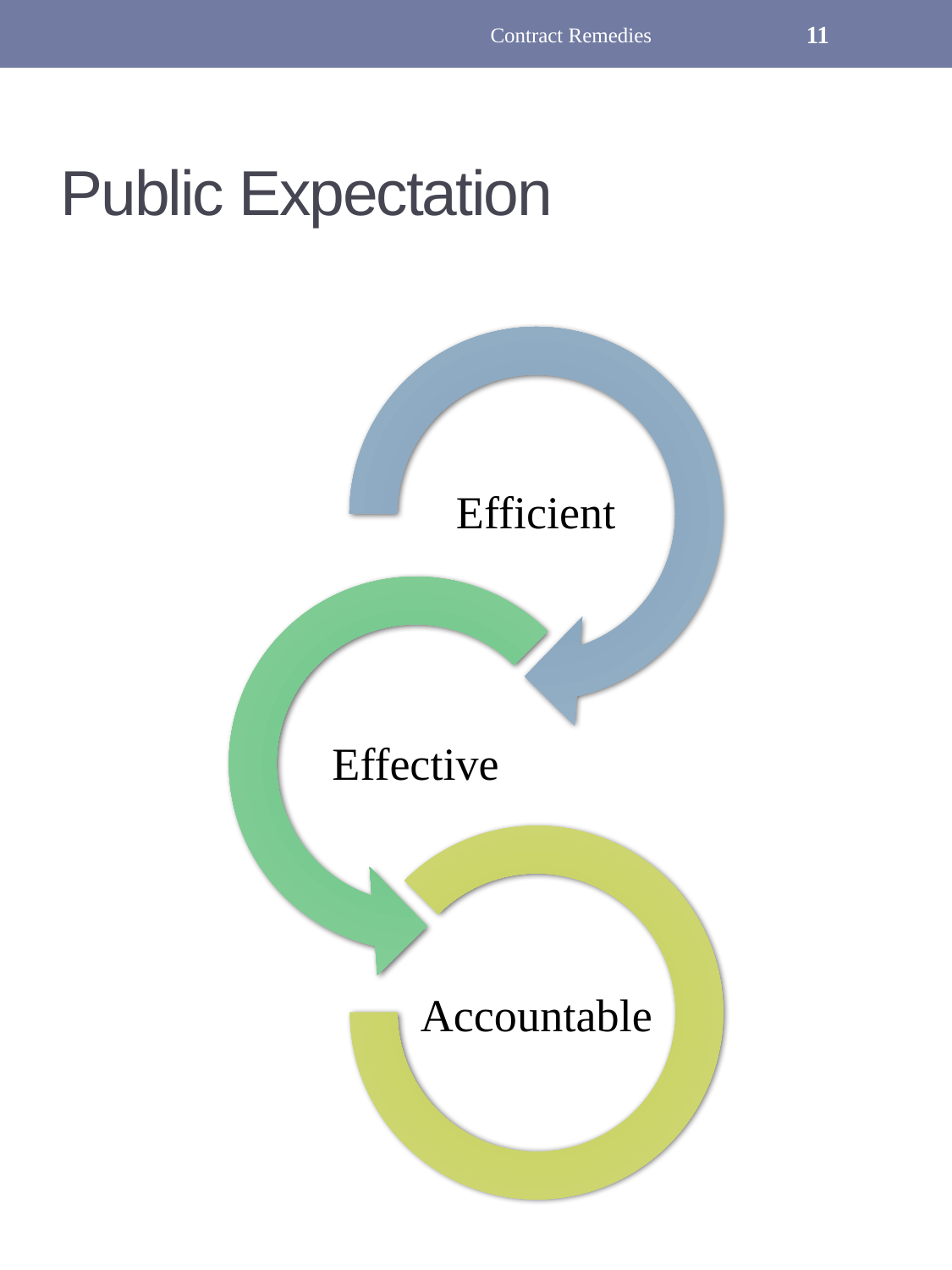

Contract Remedies
11
# Public Expectation
Efficient
Effective
Accountable